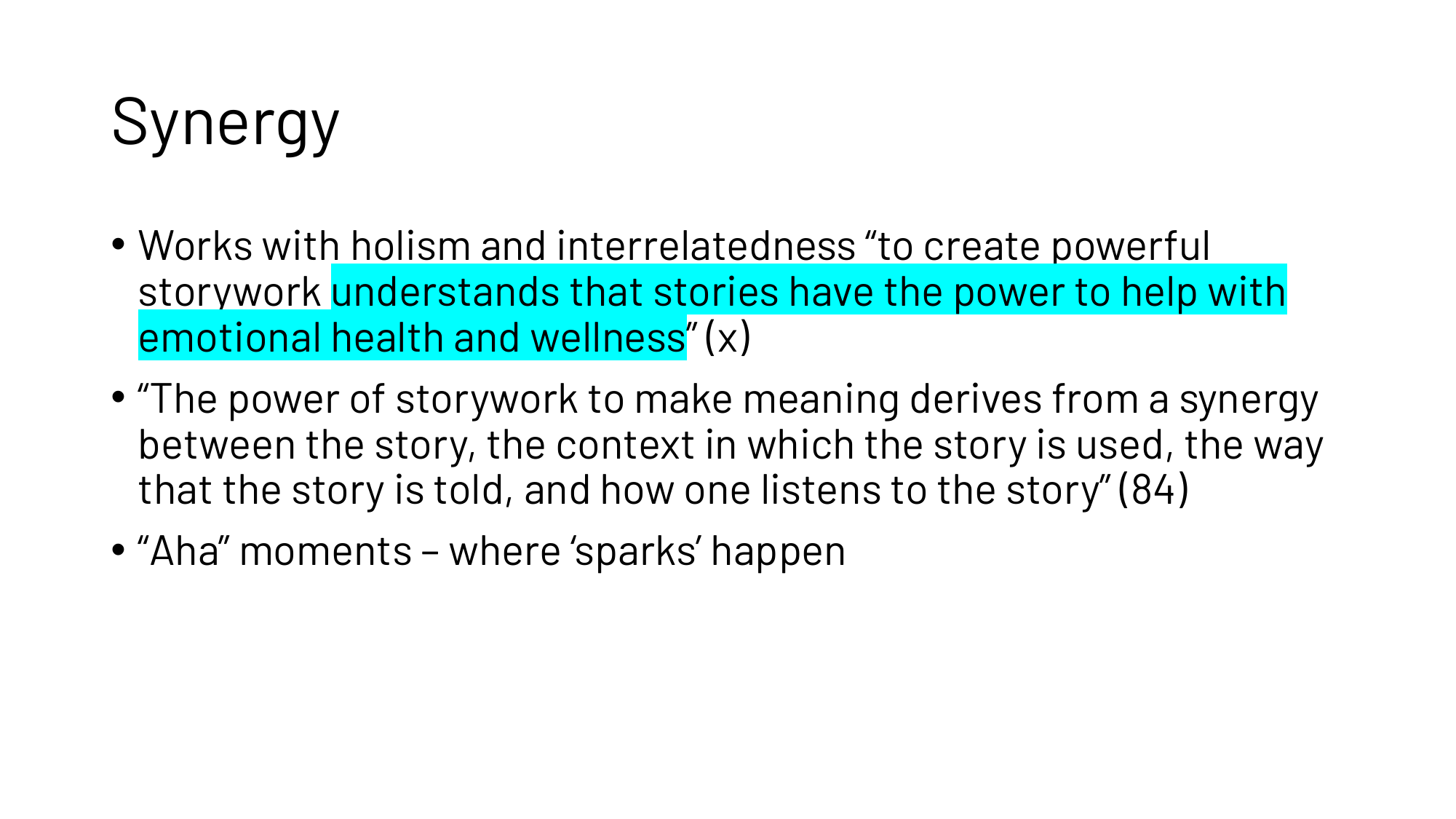

# Synergy
Works with holism and interrelatedness “to create powerful storywork understands that stories have the power to help with emotional health and wellness” (x)
“The power of storywork to make meaning derives from a synergy between the story, the context in which the story is used, the way that the story is told, and how one listens to the story” (84)
“Aha” moments – where ‘sparks’ happen